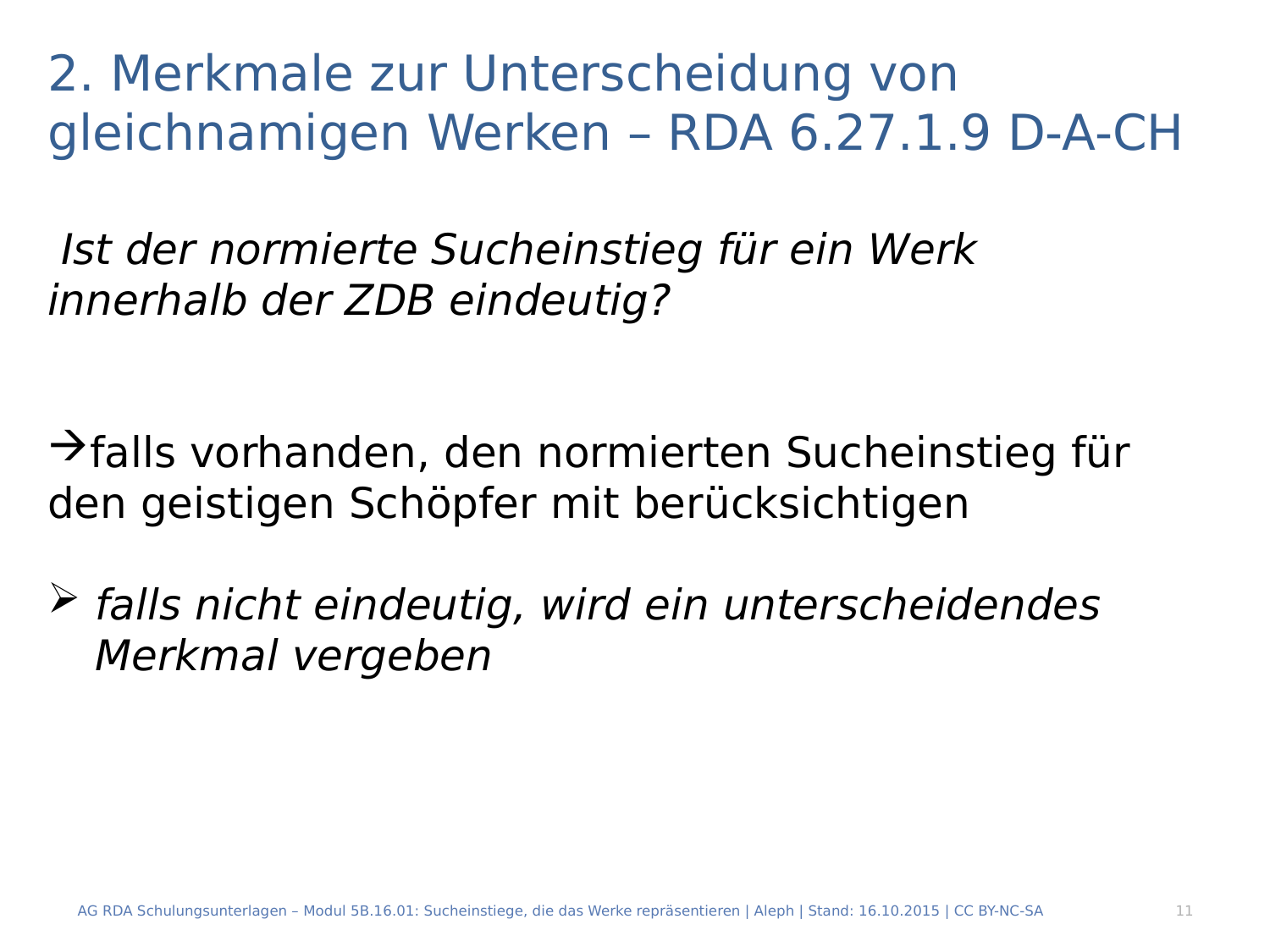

# 2. Merkmale zur Unterscheidung von gleichnamigen Werken – RDA 6.27.1.9 D-A-CH

 Ist der normierte Sucheinstieg für ein Werk innerhalb der ZDB eindeutig?

falls vorhanden, den normierten Sucheinstieg für den geistigen Schöpfer mit berücksichtigen

falls nicht eindeutig, wird ein unterscheidendes Merkmal vergeben

AG RDA Schulungsunterlagen – Modul 5B.16.01: Sucheinstiege, die das Werke repräsentieren | Aleph | Stand: 16.10.2015 | CC BY-NC-SA
11